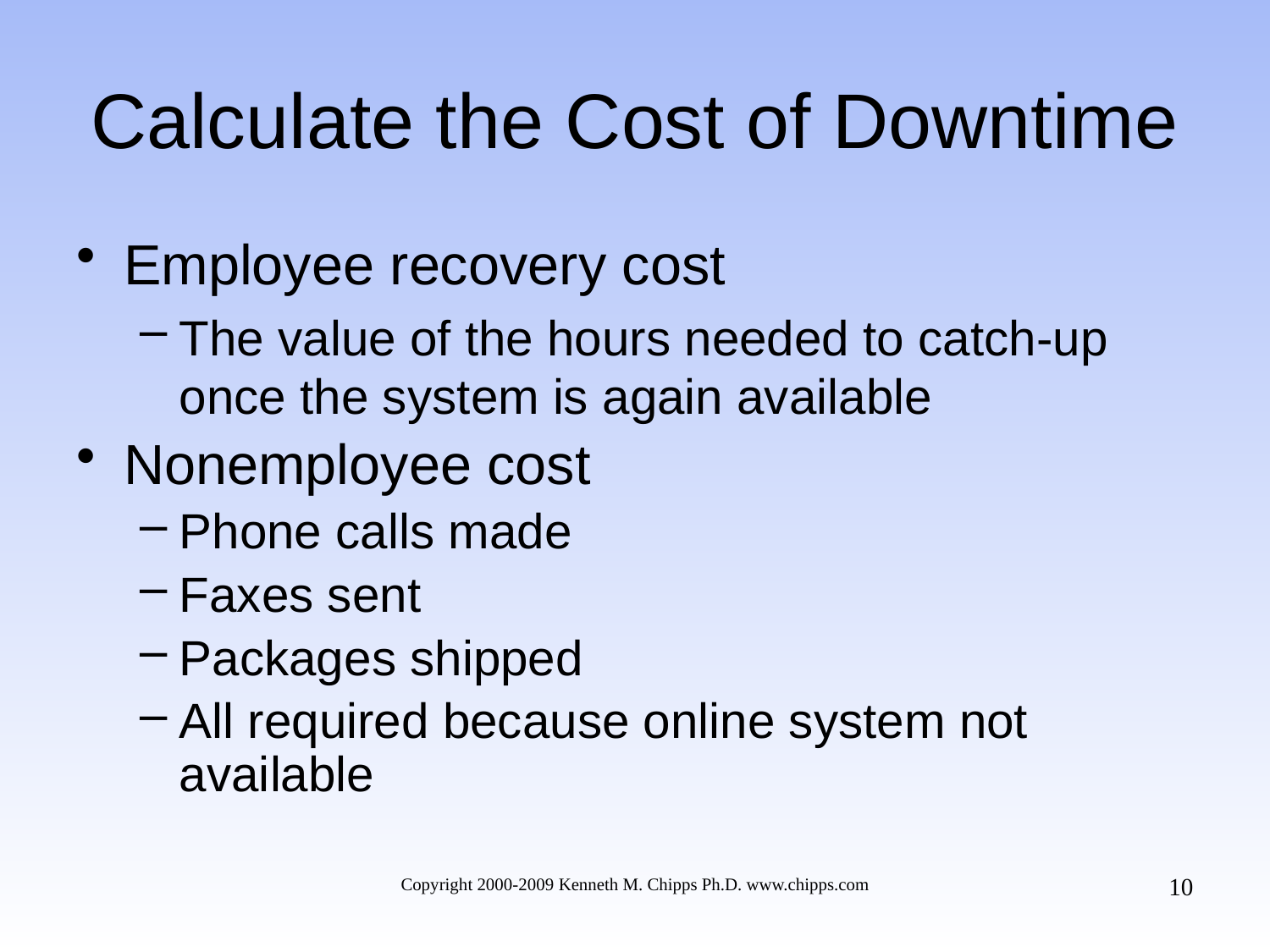

# Calculate the Cost of Downtime
Employee recovery cost
The value of the hours needed to catch-up once the system is again available
Nonemployee cost
Phone calls made
Faxes sent
Packages shipped
All required because online system not available
10
Copyright 2000-2009 Kenneth M. Chipps Ph.D. www.chipps.com